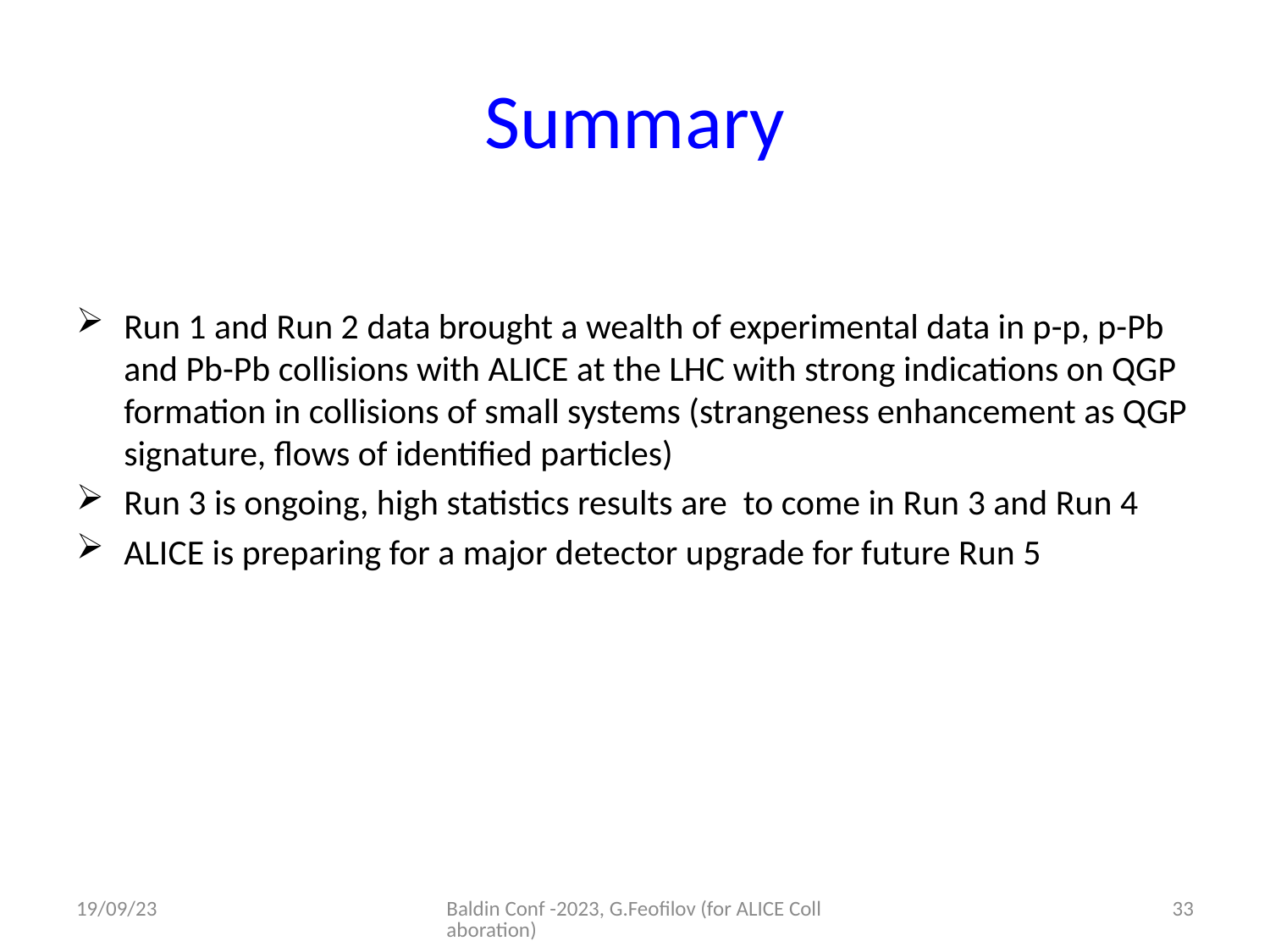

# Summary

Run 1 and Run 2 data brought a wealth of experimental data in p-p, p-Pb and Pb-Pb collisions with ALICE at the LHC with strong indications on QGP formation in collisions of small systems (strangeness enhancement as QGP signature, flows of identified particles)
Run 3 is ongoing, high statistics results are  to come in Run 3 and Run 4
ALICE is preparing for a major detector upgrade for future Run 5
19/09/23
Baldin Conf -2023, G.Feofilov (for ALICE Collaboration)
33